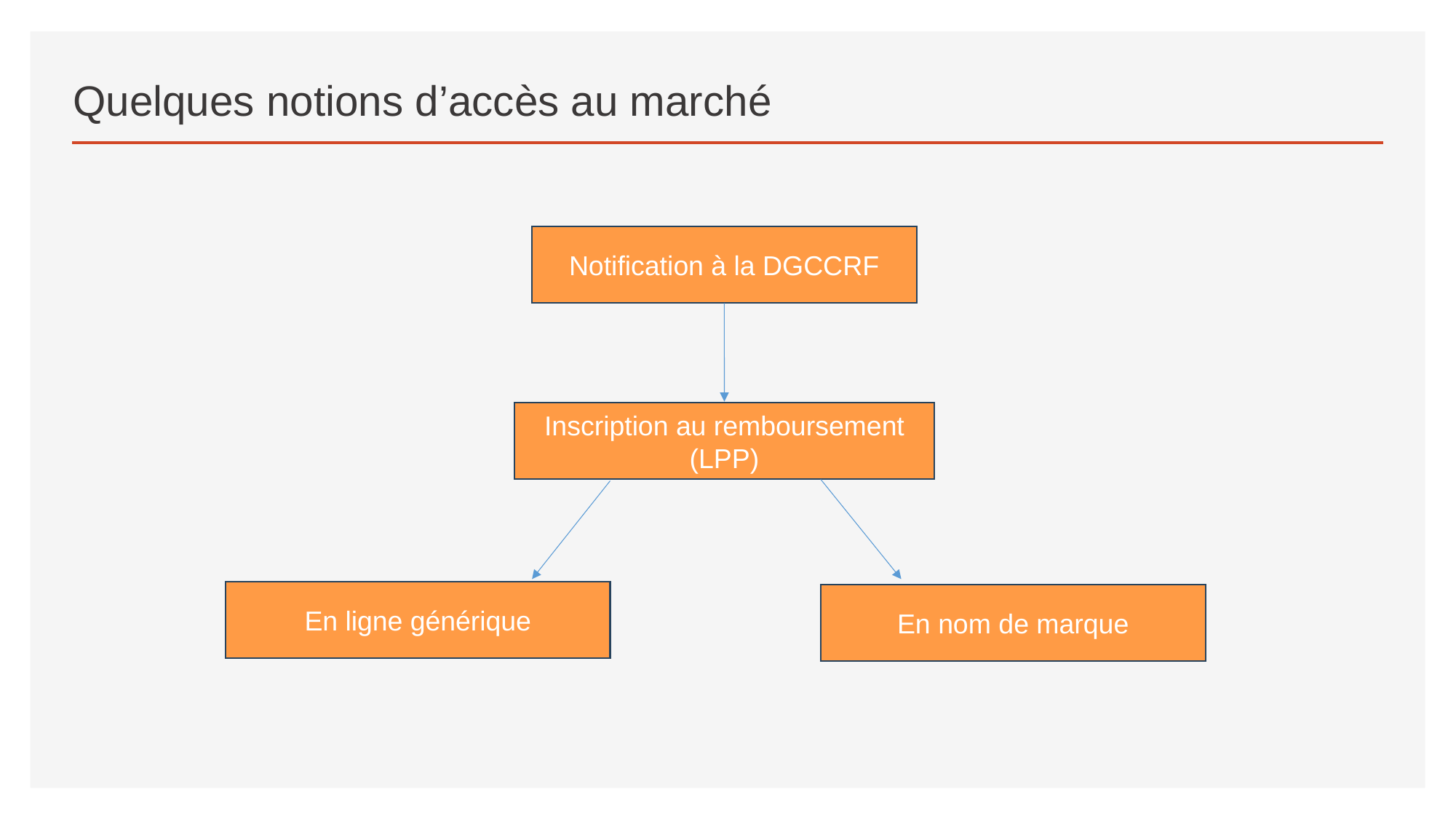

# Quelques notions d’accès au marché
Notification à la DGCCRF
Inscription au remboursement (LPP)
En ligne générique
En nom de marque